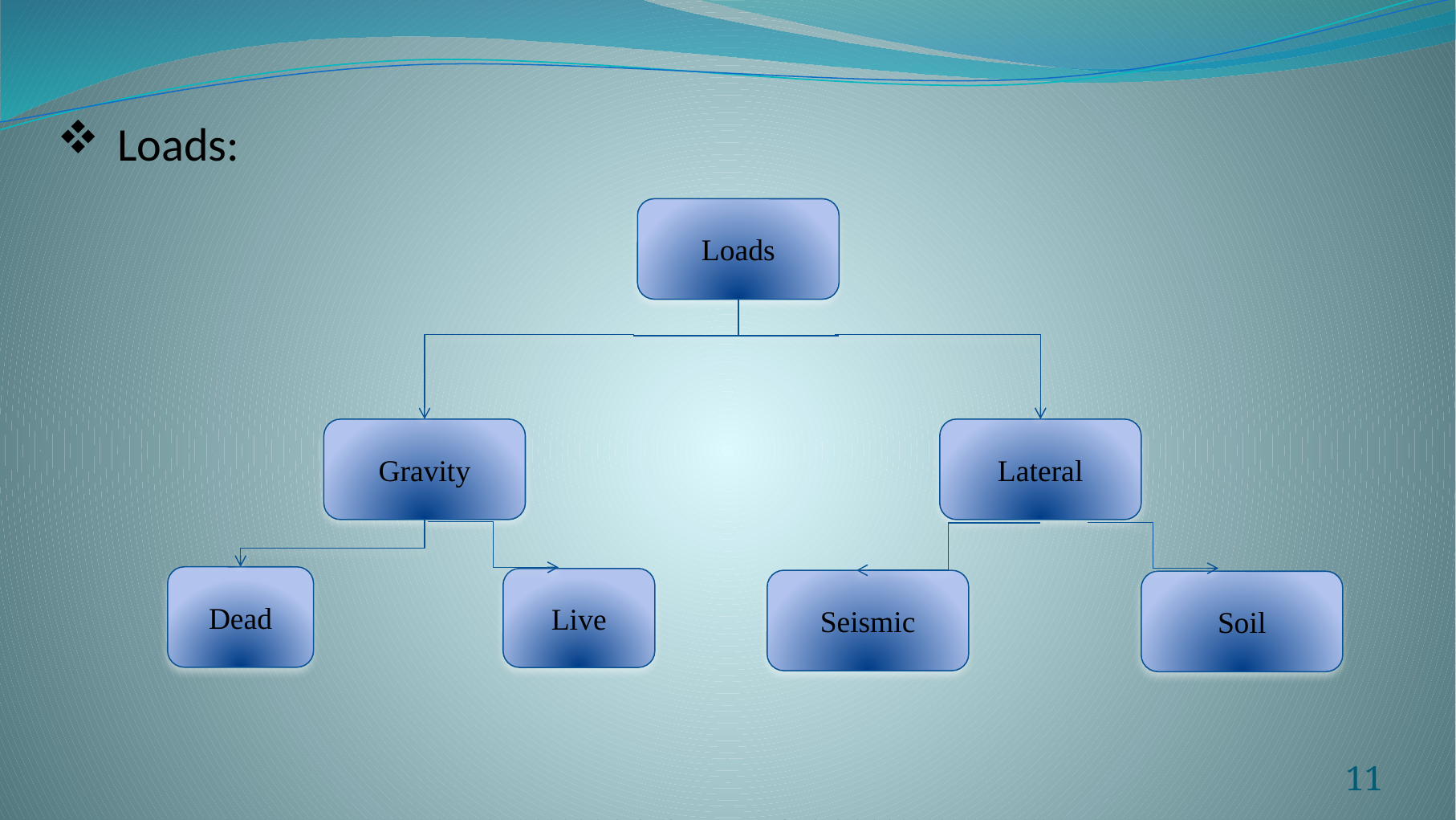

Loads:
Loads
Gravity
Lateral
Dead
Live
Seismic
Soil
11